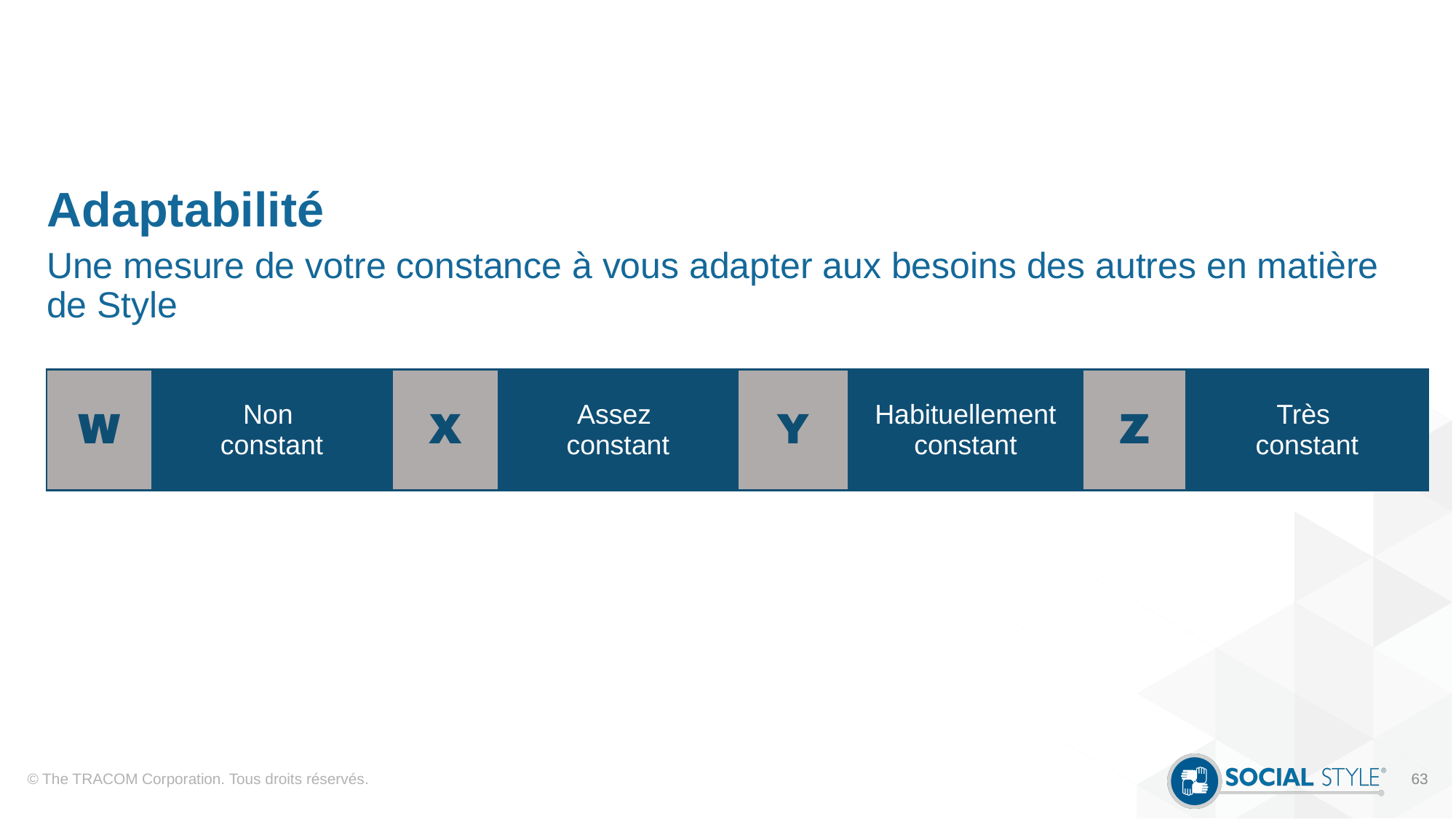

# Adaptabilité
Une mesure de votre constance à vous adapter aux besoins des autres en matière de Style
| W | Non constant | X | Assez constant | Y | Habituellement constant | Z | Très constant |
| --- | --- | --- | --- | --- | --- | --- | --- |
© The TRACOM Corporation. Tous droits réservés.
63